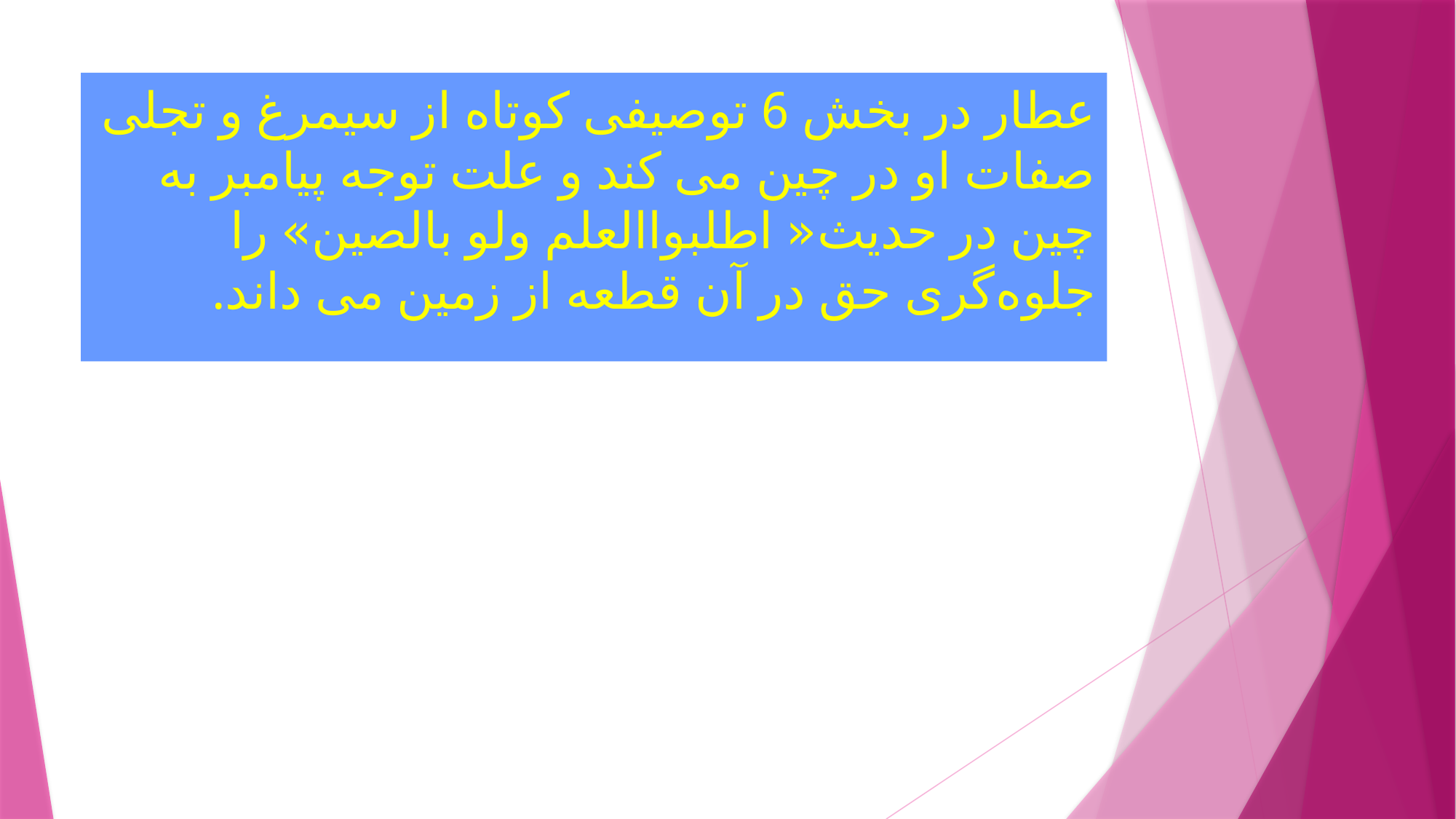

# عطار در بخش 6 توصیفی کوتاه از سیمرغ و تجلی صفات او در چین می کند و علت توجه پیامبر به چین در حدیث« اطلبواالعلم ولو بالصین» را جلوه‌گری حق در آن قطعه از زمین می داند.